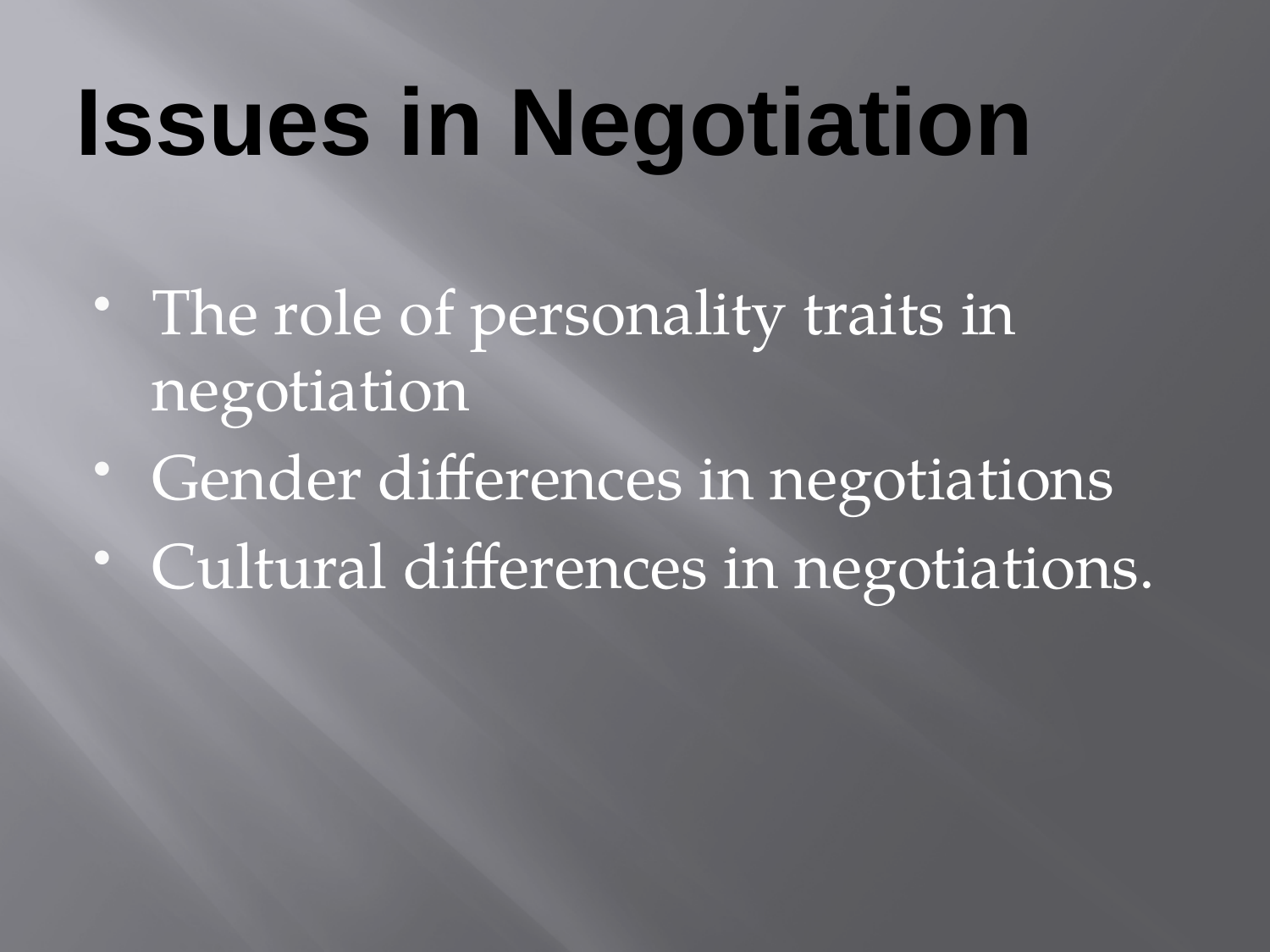

# Issues in Negotiation
The role of personality traits in negotiation
Gender differences in negotiations
Cultural differences in negotiations.